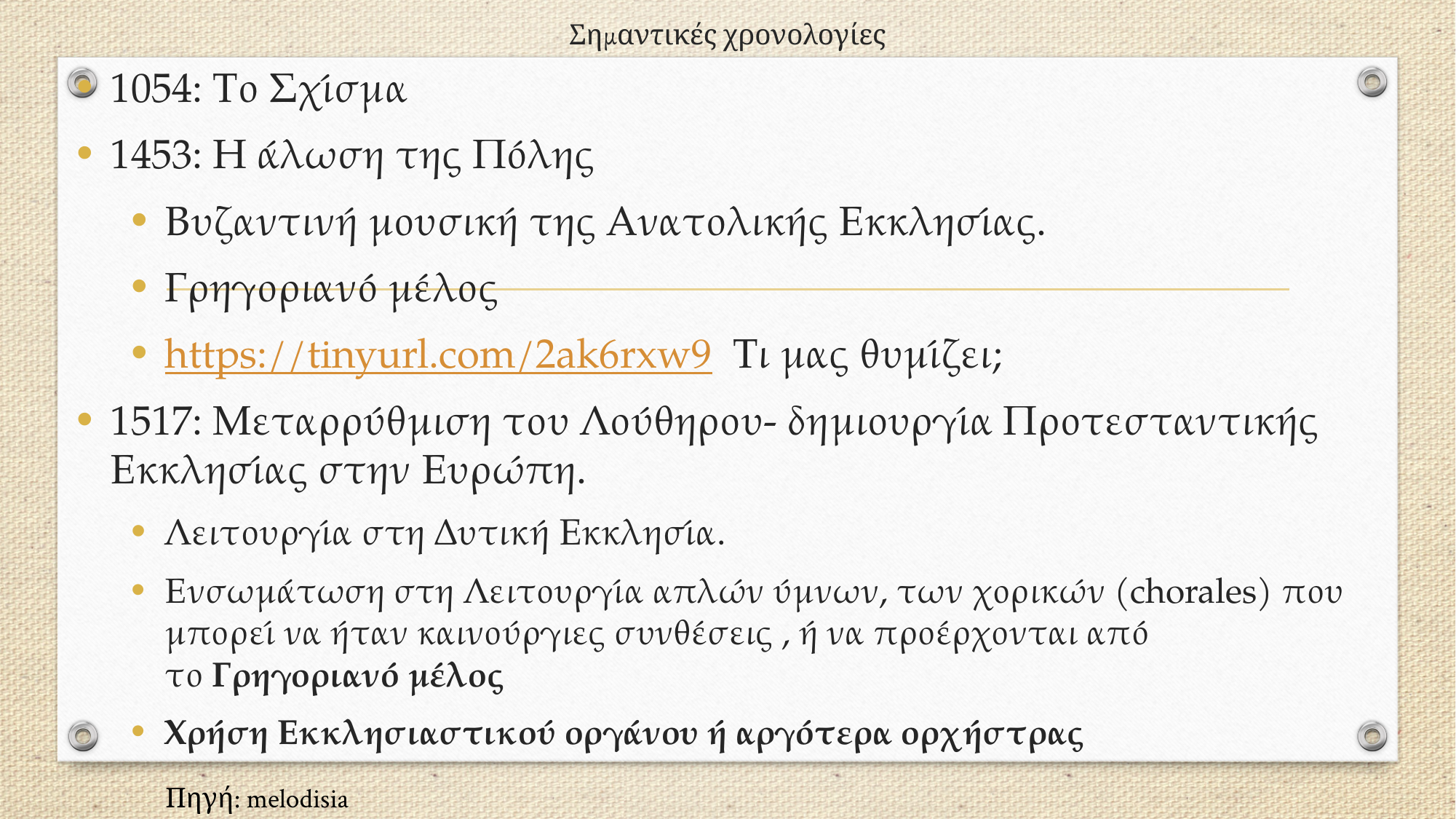

# Σημαντικές χρονολογίες
1054: Το Σχίσμα
1453: Η άλωση της Πόλης
Βυζαντινή μουσική της Ανατολικής Εκκλησίας.
Γρηγοριανό μέλος
https://tinyurl.com/2ak6rxw9  Τι μας θυμίζει;
1517: Μεταρρύθμιση του Λούθηρου- δημιουργία Προτεσταντικής Εκκλησίας στην Ευρώπη.
Λειτουργία στη Δυτική Εκκλησία.
Ενσωμάτωση στη Λειτουργία απλών ύμνων, των χορικών (chorales) που μπορεί να ήταν καινούργιες συνθέσεις , ή να προέρχονται από το Γρηγοριανό μέλος
Χρήση Εκκλησιαστικού οργάνου ή αργότερα ορχήστρας

Πηγή: melodisia